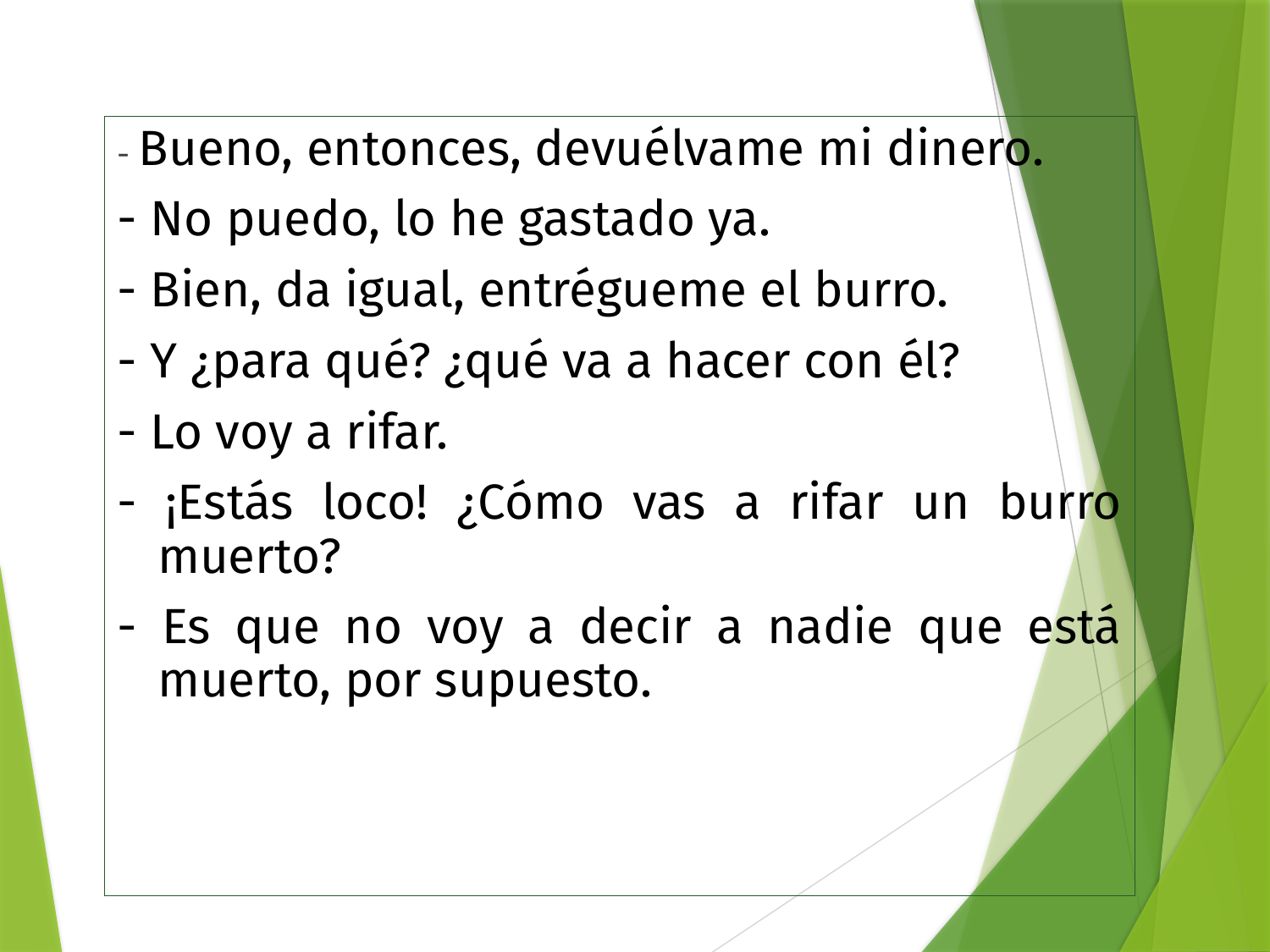

- Bueno, entonces, devuélvame mi dinero.
- No puedo, lo he gastado ya.
- Bien, da igual, entrégueme el burro.
- Y ¿para qué? ¿qué va a hacer con él?
- Lo voy a rifar.
- ¡Estás loco! ¿Cómo vas a rifar un burro muerto?
- Es que no voy a decir a nadie que está muerto, por supuesto.